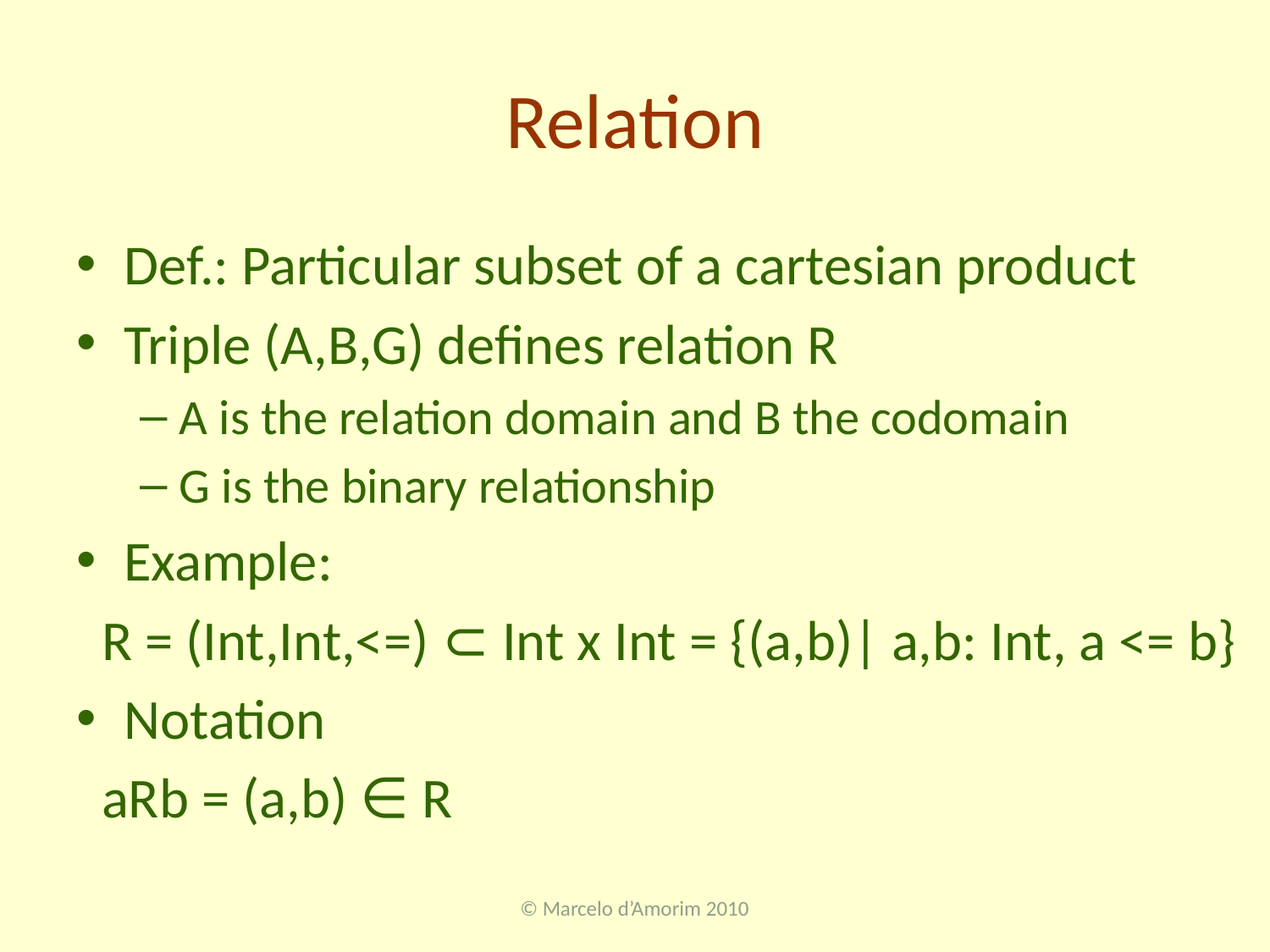

# Relation
Def.: Particular subset of a cartesian product
Triple (A,B,G) defines relation R
A is the relation domain and B the codomain
G is the binary relationship
Example:
  R = (Int,Int,<=) ⊂ Int x Int = {(a,b)| a,b: Int, a <= b}
Notation
  aRb = (a,b) ∈ R

© Marcelo d’Amorim 2010